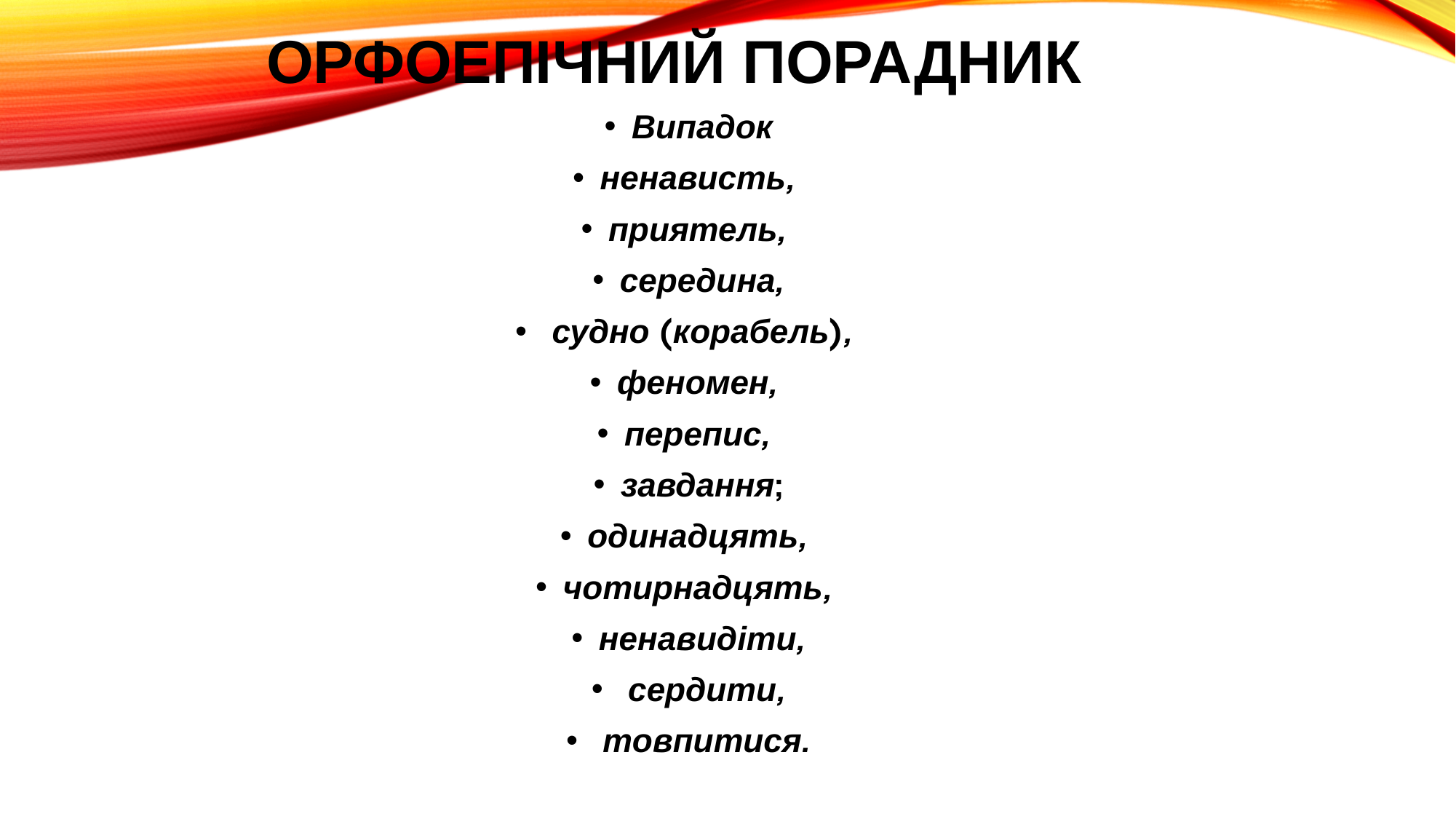

# Орфоепічний порадник
Випадок
ненависть,
приятель,
середина,
 судно (корабель),
феномен,
перепис,
завдання;
одинадцять,
чотирнадцять,
ненавидіти,
 сердити,
 товпитися.